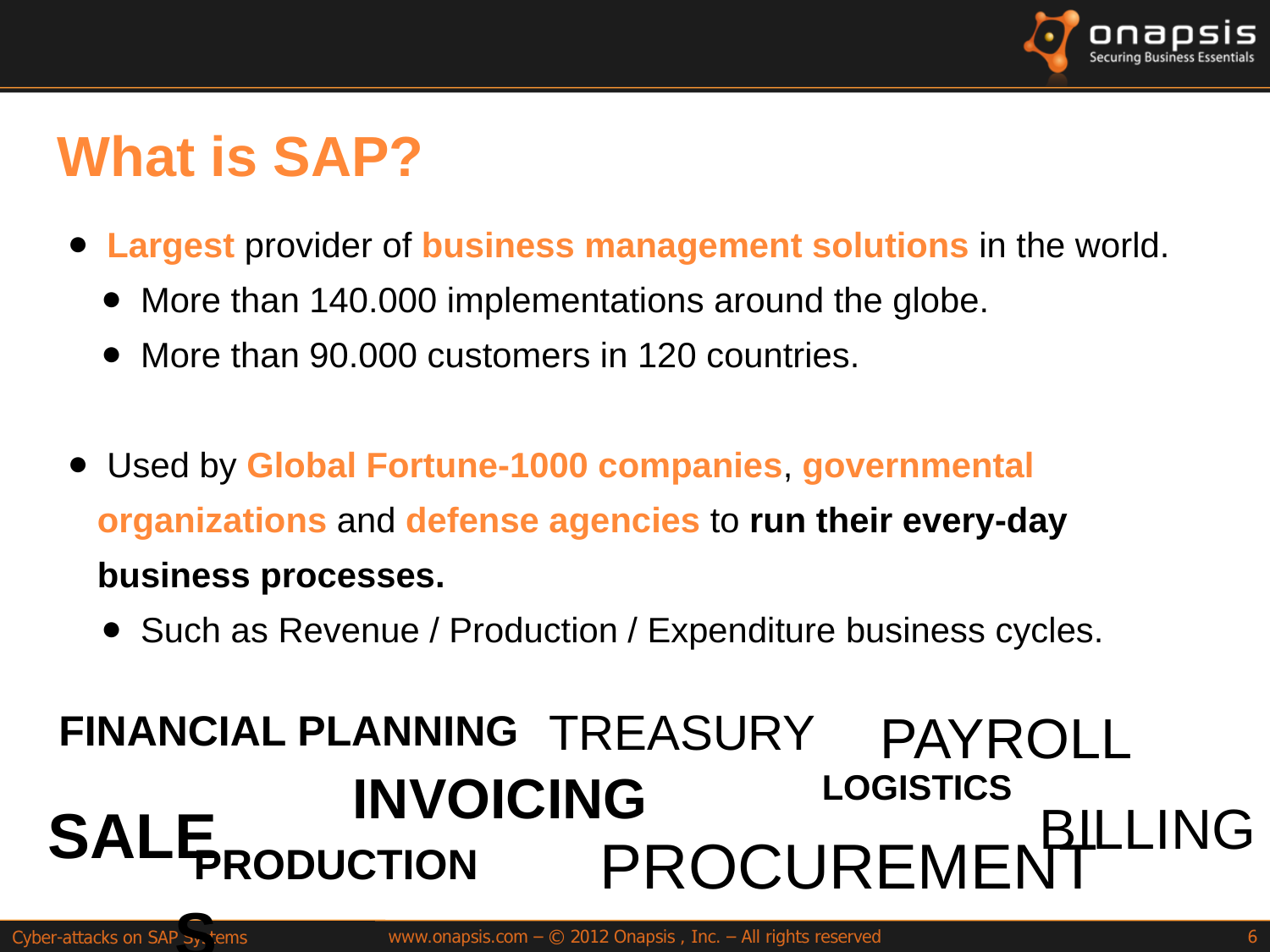

What is SAP?
 Largest provider of business management solutions in the world.
 More than 140.000 implementations around the globe.
 More than 90.000 customers in 120 countries.

 Used by Global Fortune-1000 companies, governmental organizations and defense agencies to run their every-day business processes.
 Such as Revenue / Production / Expenditure business cycles.
PAYROLL
TREASURY
FINANCIAL PLANNING
INVOICING
LOGISTICS
SALES
BILLING
PROCUREMENT
PRODUCTION
Cyber-attacks on SAP Systems